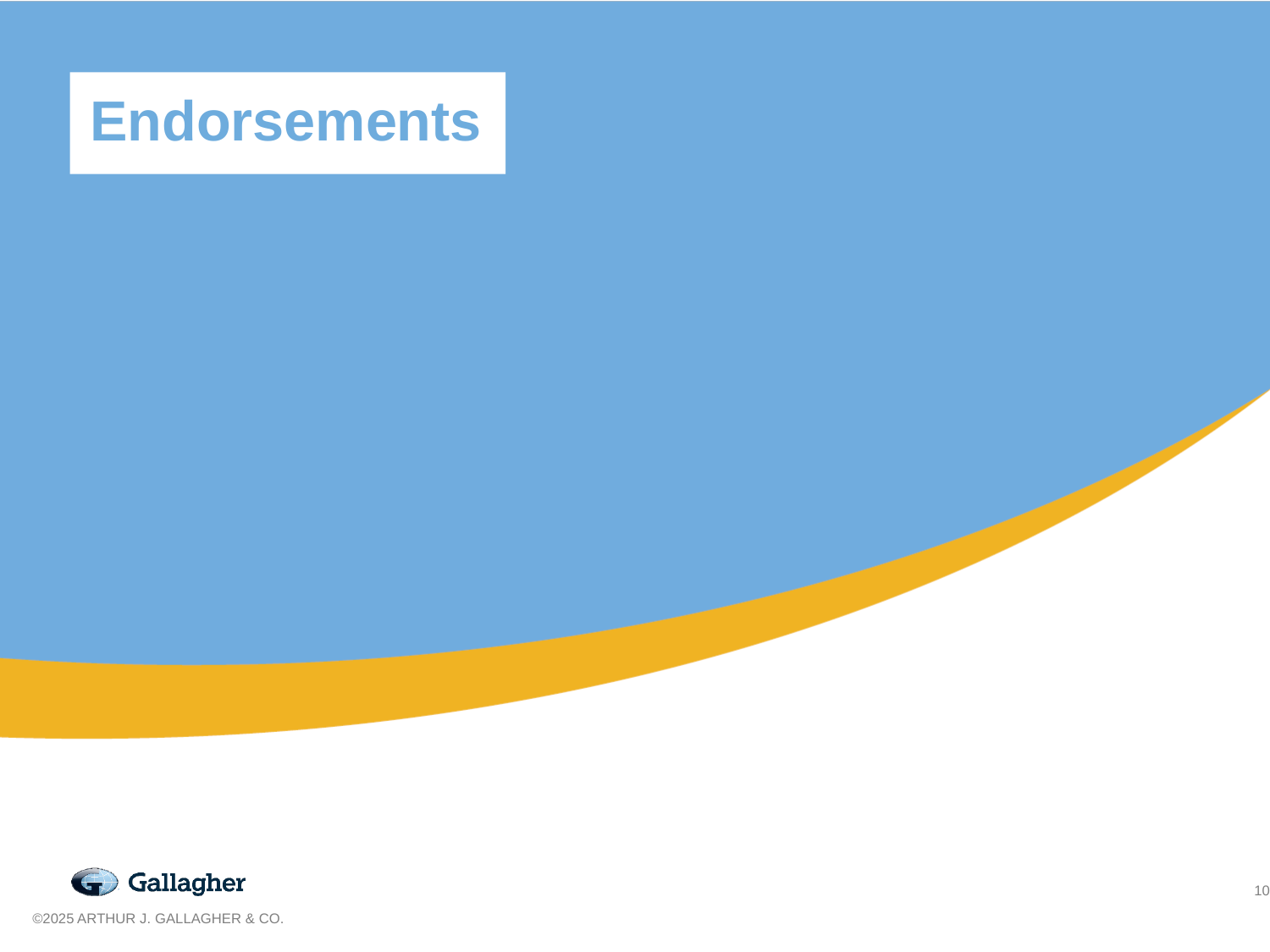

Endorsements
10
©2025 ARTHUR J. GALLAGHER & CO.